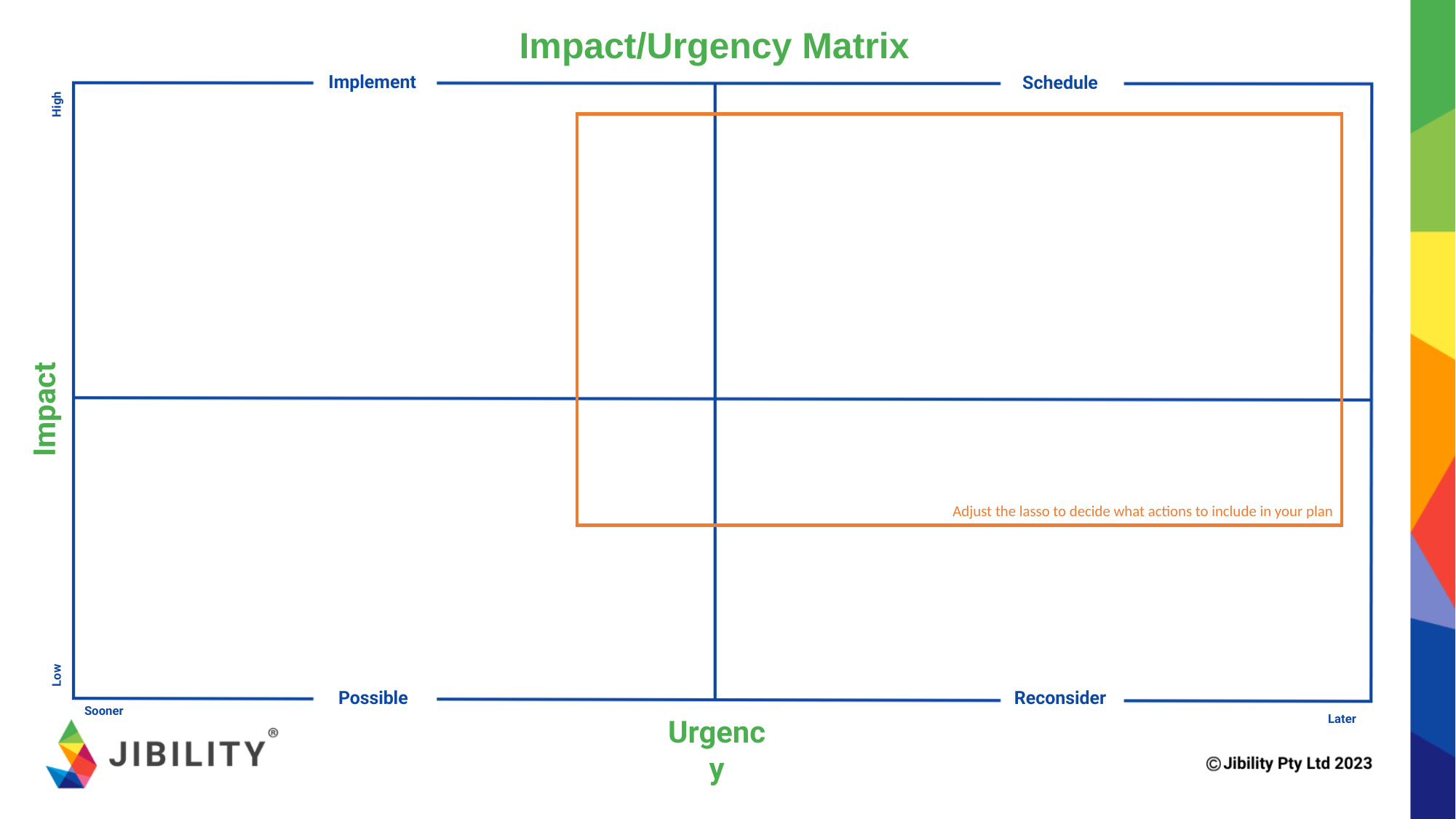

Impact/Urgency Matrix
Implement
Schedule

High
Impact
Adjust the lasso to decide what actions to include in your plan
Low
Possible
Reconsider
Sooner
Later
Urgency